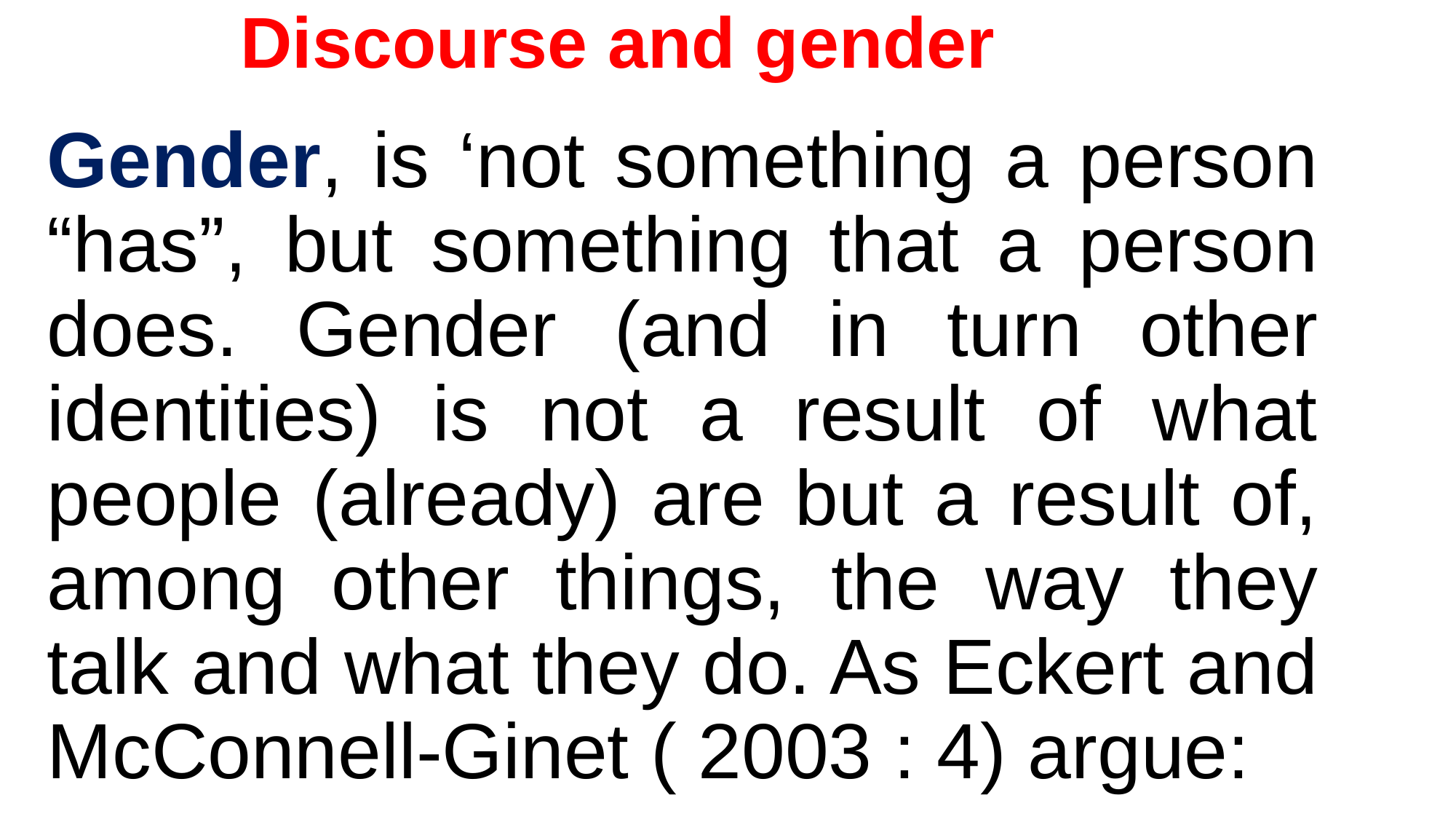

# Discourse and gender
Gender, is ‘not something a person “has”, but something that a person does. Gender (and in turn other identities) is not a result of what people (already) are but a result of, among other things, the way they talk and what they do. As Eckert and McConnell-Ginet ( 2003 : 4) argue: